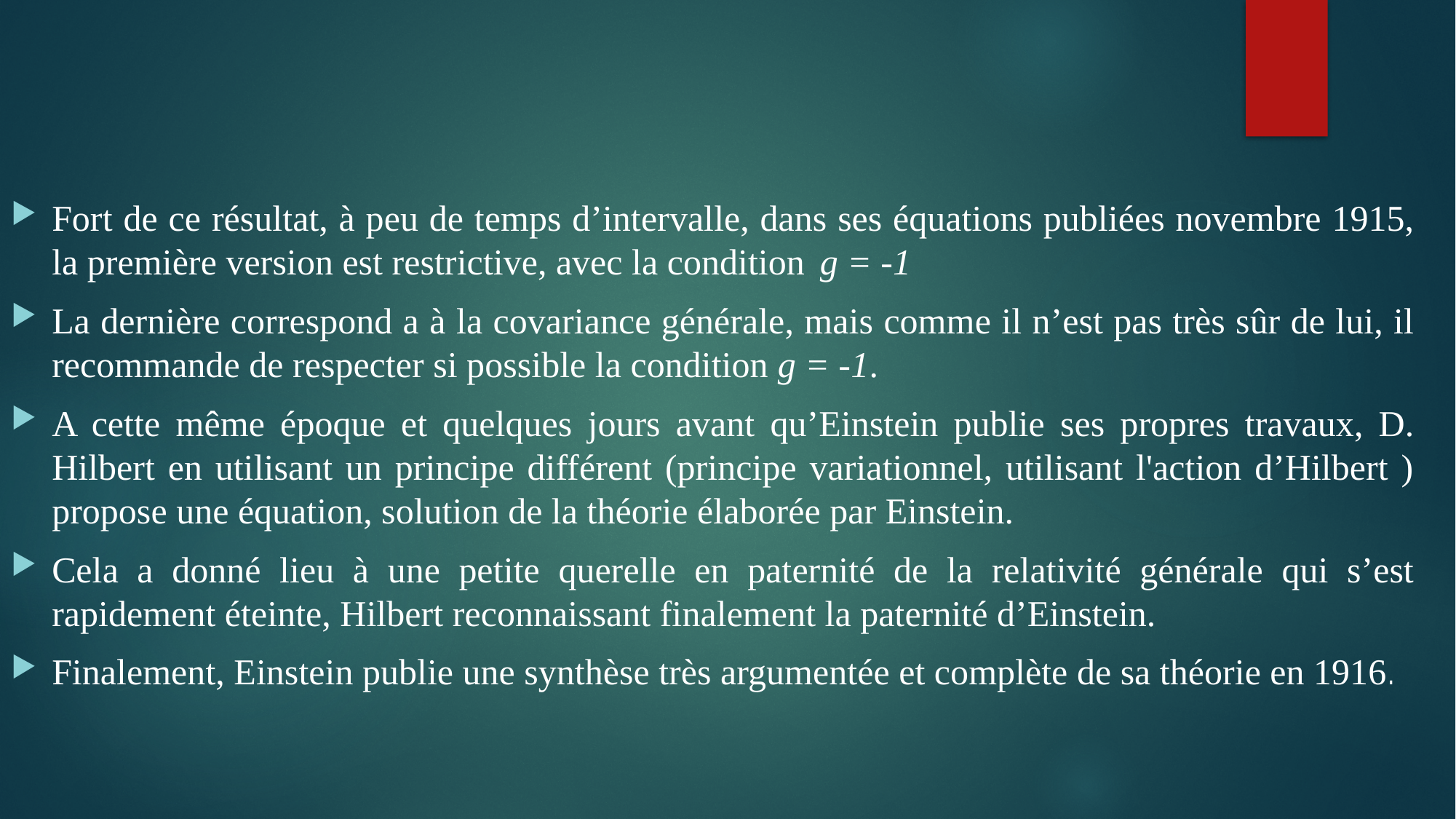

Fort de ce résultat, à peu de temps d’intervalle, dans ses équations publiées novembre 1915, la première version est restrictive, avec la condition  g = -1
La dernière correspond a à la covariance générale, mais comme il n’est pas très sûr de lui, il recommande de respecter si possible la condition g = -1.
A cette même époque et quelques jours avant qu’Einstein publie ses propres travaux, D. Hilbert en utilisant un principe différent (principe variationnel, utilisant l'action d’Hilbert ) propose une équation, solution de la théorie élaborée par Einstein.
Cela a donné lieu à une petite querelle en paternité de la relativité générale qui s’est rapidement éteinte, Hilbert reconnaissant finalement la paternité d’Einstein.
Finalement, Einstein publie une synthèse très argumentée et complète de sa théorie en 1916.